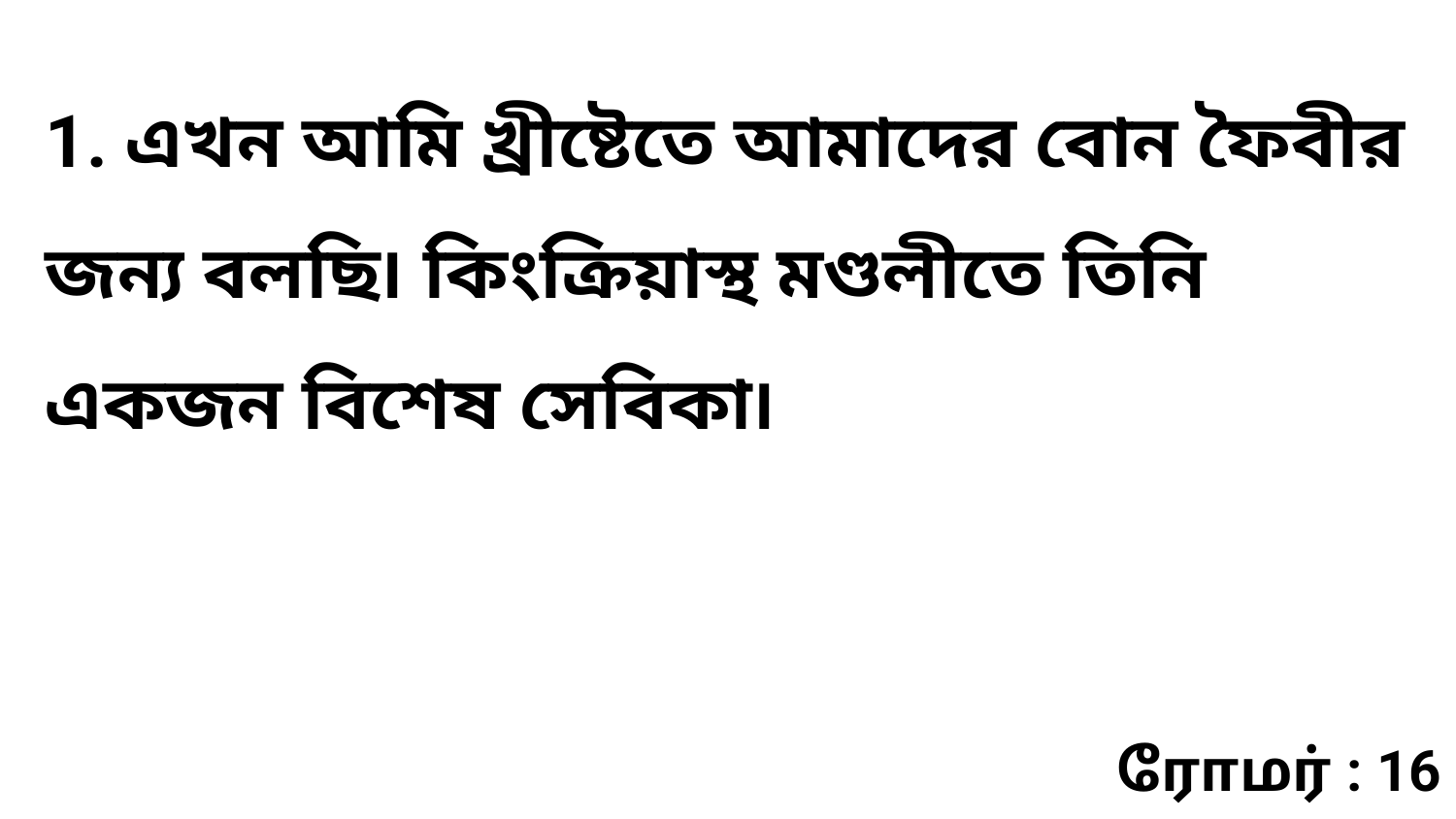

1. এখন আমি খ্রীষ্টেতে আমাদের বোন ফৈবীর জন্য বলছি৷ কিংক্রিয়াস্থ মণ্ডলীতে তিনি একজন বিশেষ সেবিকা৷
ரோமர் : 16